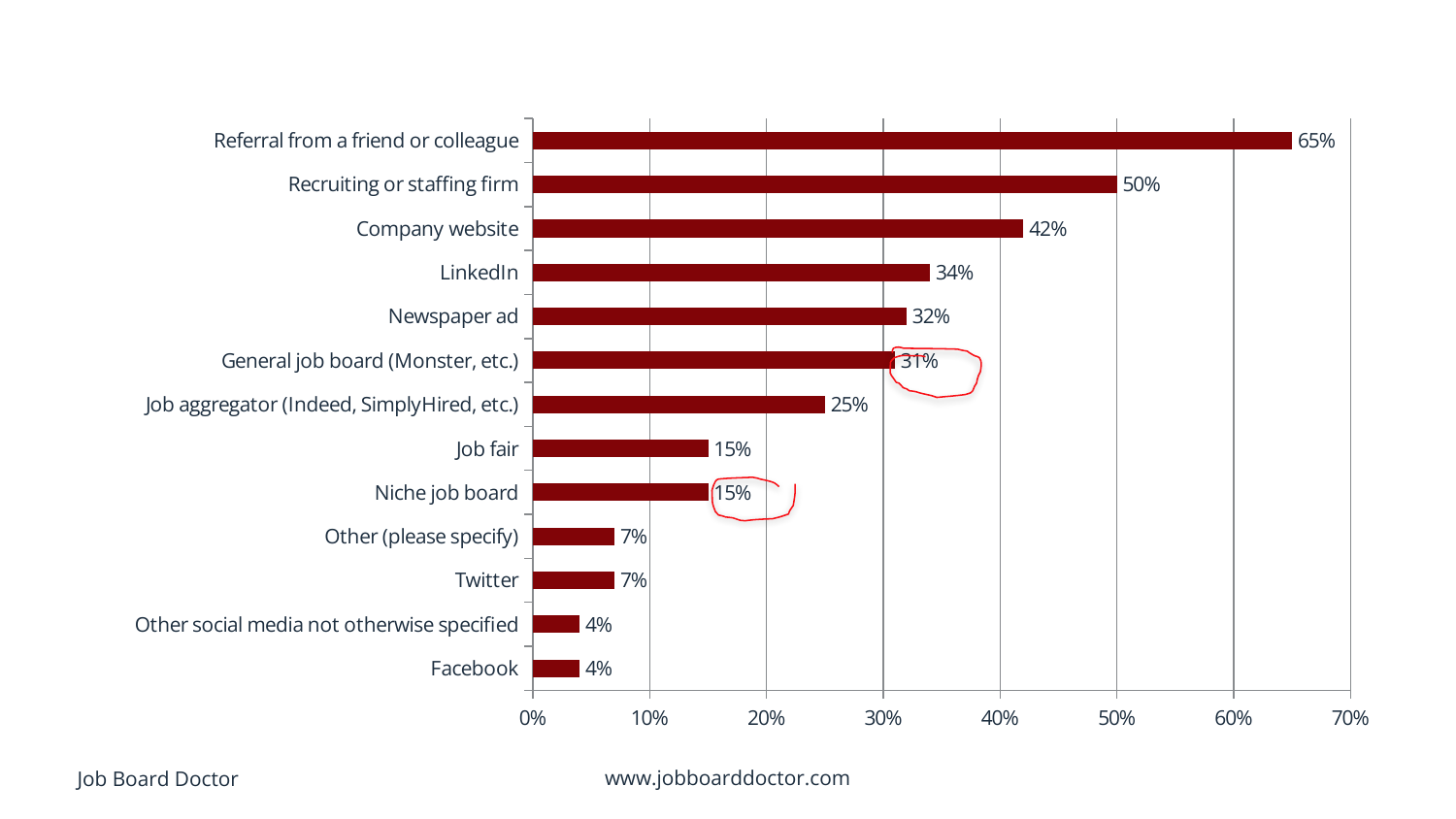

### Chart

| Category | Response Percent |
|---|---|
| Facebook | 0.04 |
| Other social media not otherwise specified | 0.04 |
| Twitter | 0.07 |
| Other (please specify) | 0.07 |
| Niche job board | 0.15 |
| Job fair | 0.15 |
| Job aggregator (Indeed, SimplyHired, etc.) | 0.25 |
| General job board (Monster, etc.) | 0.31 |
| Newspaper ad | 0.32 |
| LinkedIn | 0.34 |
| Company website | 0.42 |
| Recruiting or staffing firm | 0.5 |
| Referral from a friend or colleague | 0.65 |